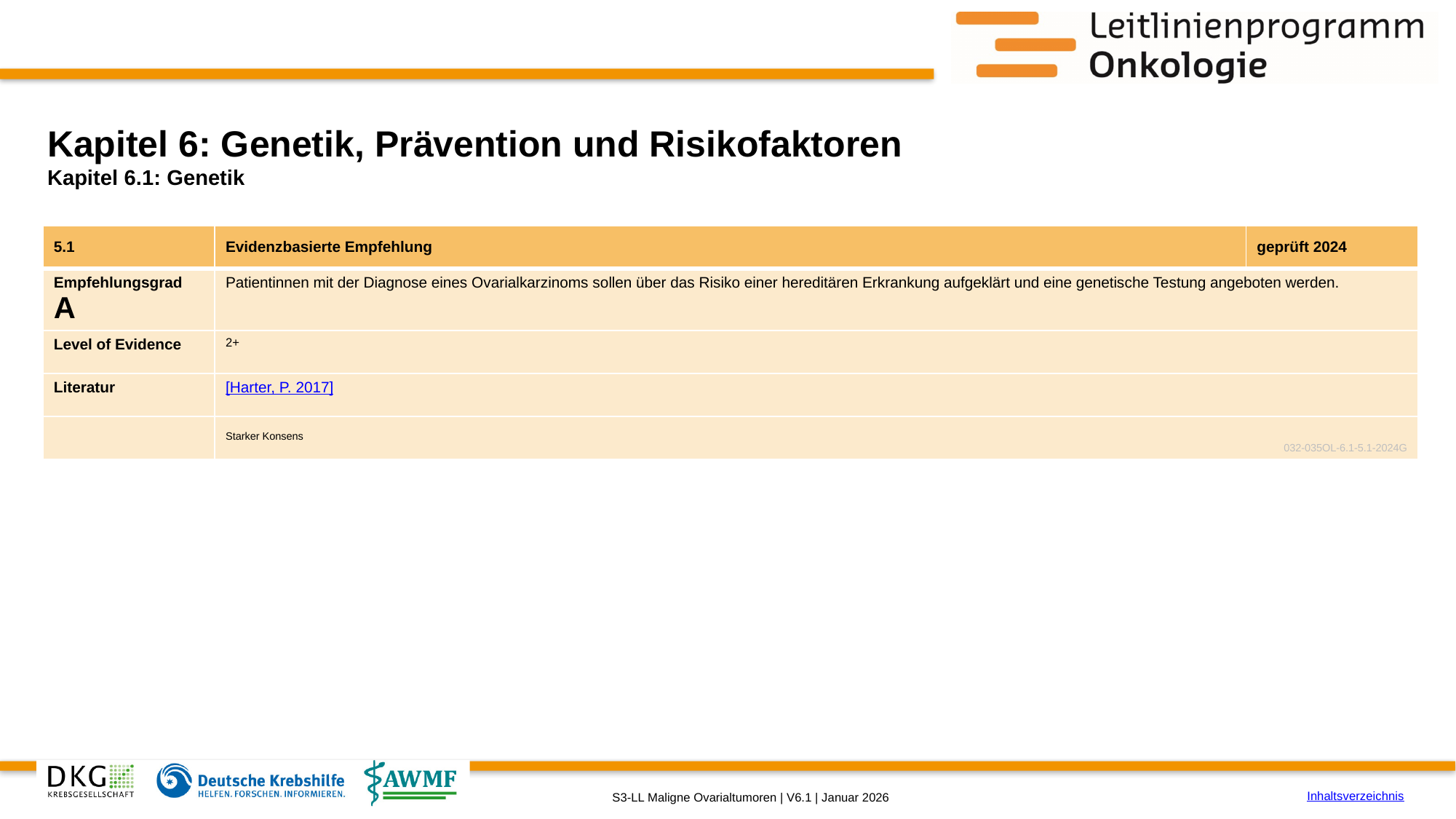

# Kapitel 6: Genetik, Prävention und Risikofaktoren
Kapitel 6.1: Genetik
| 5.1 | Evidenzbasierte Empfehlung | geprüft 2024 |
| --- | --- | --- |
| Empfehlungsgrad A | Patientinnen mit der Diagnose eines Ovarialkarzinoms sollen über das Risiko einer hereditären Erkrankung aufgeklärt und eine genetische Testung angeboten werden. |  |
| Level of Evidence | 2+ |  |
| Literatur | [Harter, P. 2017] |  |
|  | Starker Konsens 032-035OL-6.1-5.1-2024G |  |
Inhaltsverzeichnis
S3-LL Maligne Ovarialtumoren | V6.1 | Januar 2026